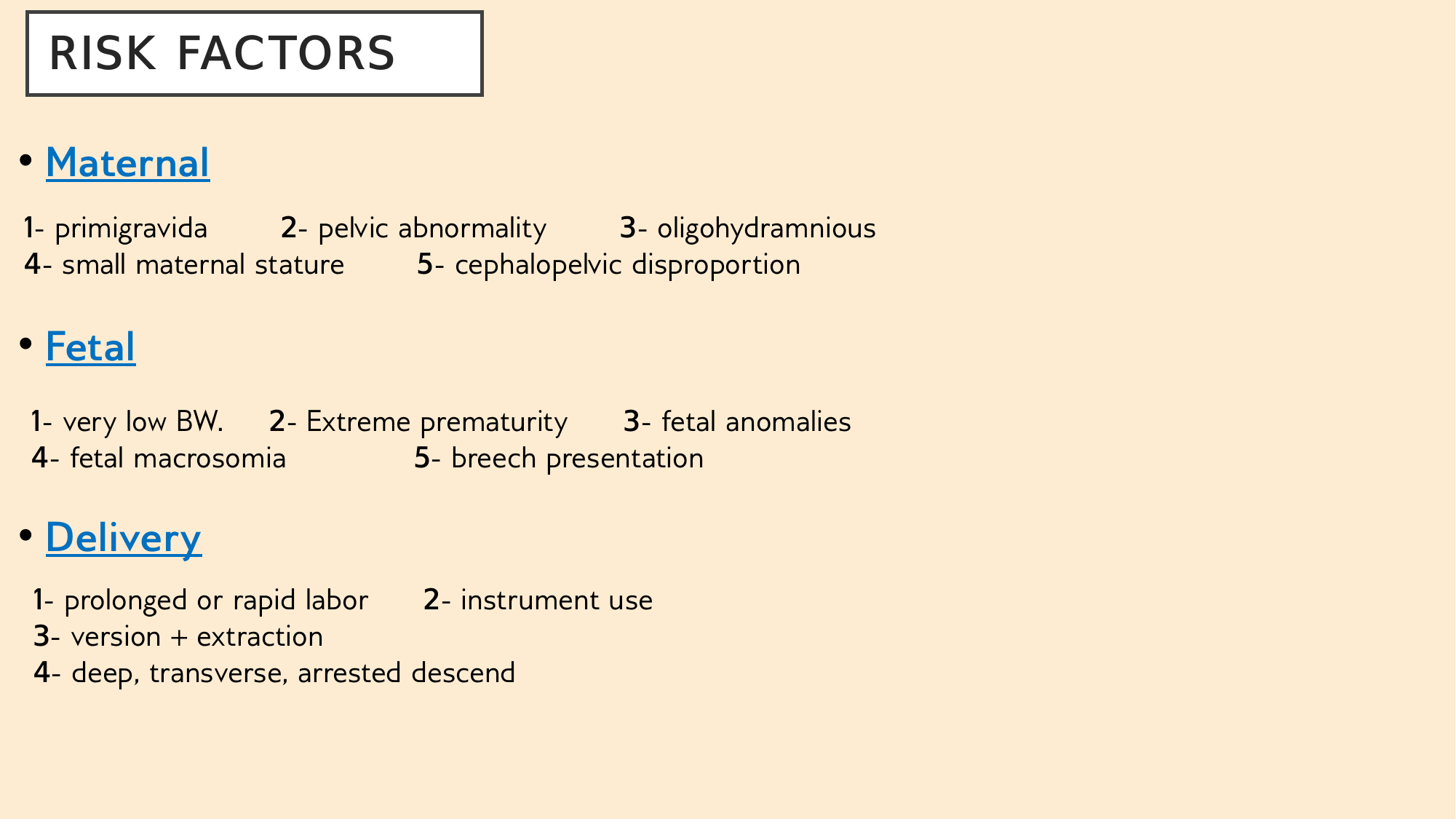

# Risk factors
Maternal

Fetal

Delivery
1- primigravida        2- pelvic abnormality        3- oligohydramnious
4- small maternal stature        5- cephalopelvic disproportion

1- very low BW.     2- Extreme prematurity      3- fetal anomalies
4- fetal macrosomia              5- breech presentation

 1- prolonged or rapid labor      2- instrument use
 3- version + extraction
 4- deep, transverse, arrested descend